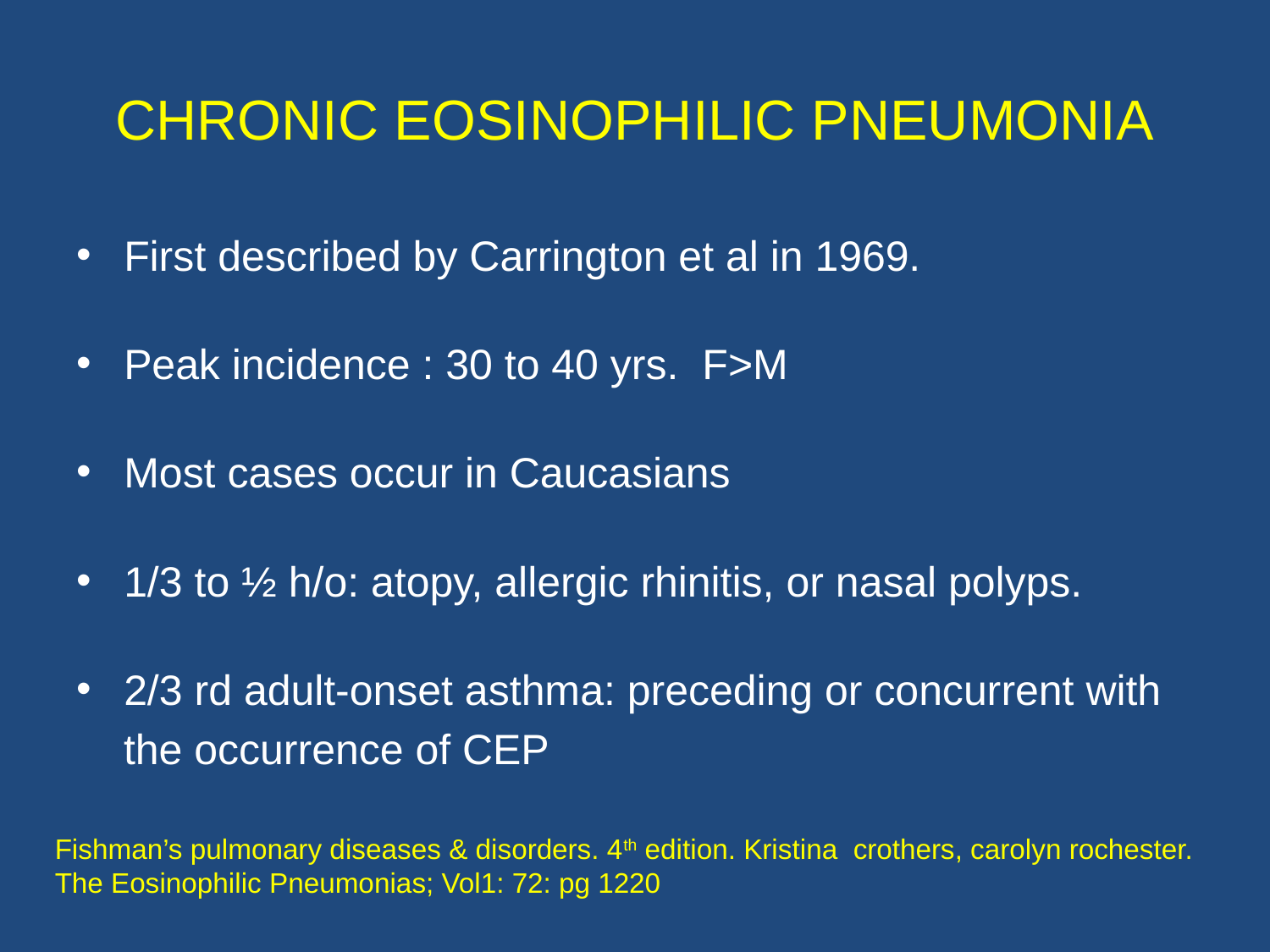

# CHRONIC EOSINOPHILIC PNEUMONIA
First described by Carrington et al in 1969.

Peak incidence : 30 to 40 yrs.  F>M

Most cases occur in Caucasians

1/3 to ½ h/o: atopy, allergic rhinitis, or nasal polyps.

2/3 rd adult-onset asthma: preceding or concurrent with
    the occurrence of CEP
Fishman’s pulmonary diseases & disorders. 4th edition. Kristina  crothers, carolyn rochester. The Eosinophilic Pneumonias; Vol1: 72: pg 1220